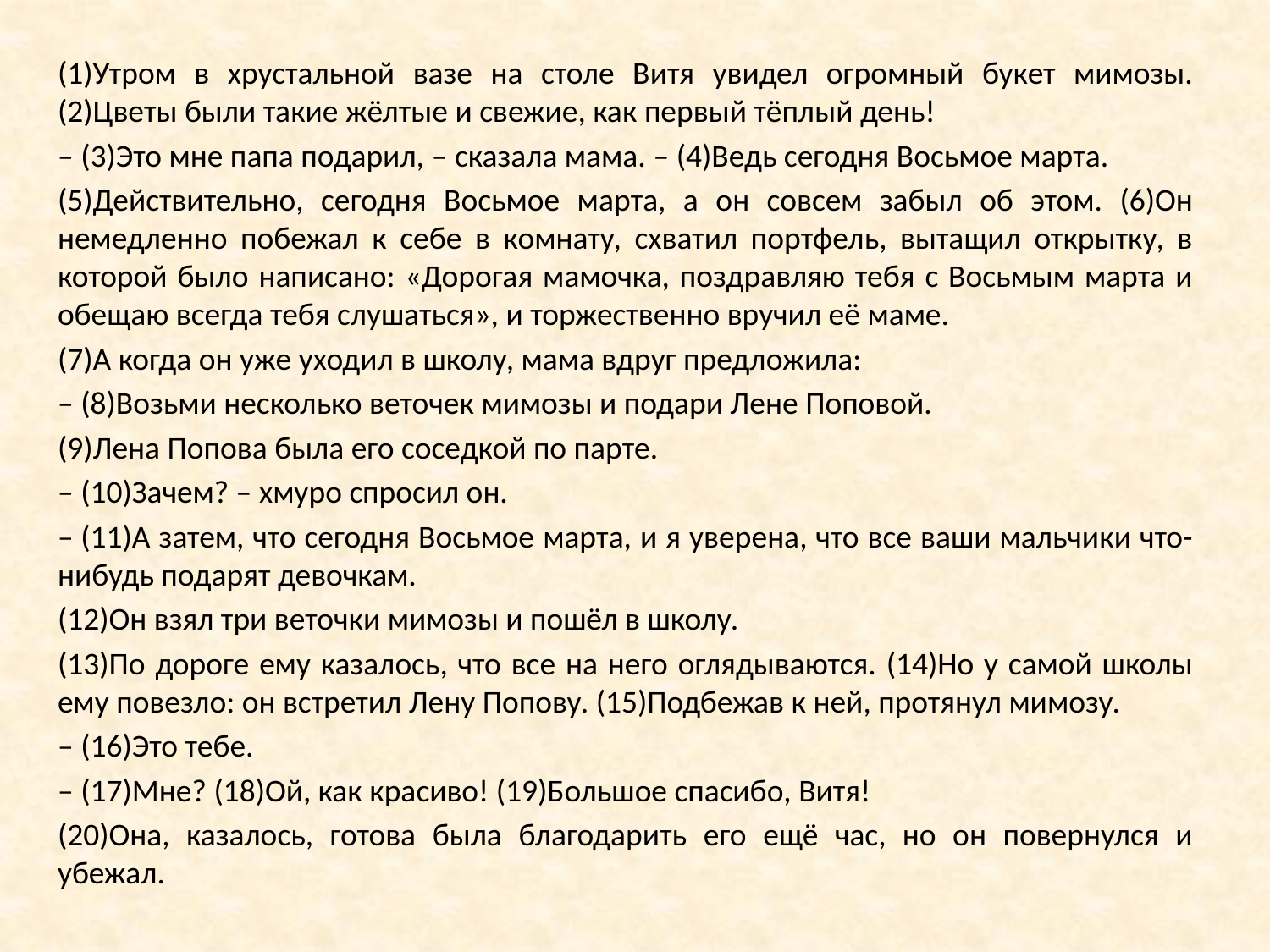

(1)Утром в хрустальной вазе на столе Витя увидел огромный букет мимозы. (2)Цветы были такие жёлтые и свежие, как первый тёплый день!
– (3)Это мне папа подарил, – сказала мама. – (4)Ведь сегодня Восьмое марта.
(5)Действительно, сегодня Восьмое марта, а он совсем забыл об этом. (6)Он немедленно побежал к себе в комнату, схватил портфель, вытащил открытку, в которой было написано: «Дорогая мамочка, поздравляю тебя с Восьмым марта и обещаю всегда тебя слушаться», и торжественно вручил её маме.
(7)А когда он уже уходил в школу, мама вдруг предложила:
– (8)Возьми несколько веточек мимозы и подари Лене Поповой.
(9)Лена Попова была его соседкой по парте.
– (10)Зачем? – хмуро спросил он.
– (11)А затем, что сегодня Восьмое марта, и я уверена, что все ваши мальчики что-нибудь подарят девочкам.
(12)Он взял три веточки мимозы и пошёл в школу.
(13)По дороге ему казалось, что все на него оглядываются. (14)Но у самой школы ему повезло: он встретил Лену Попову. (15)Подбежав к ней, протянул мимозу.
– (16)Это тебе.
– (17)Мне? (18)Ой, как красиво! (19)Большое спасибо, Витя!
(20)Она, казалось, готова была благодарить его ещё час, но он повернулся и убежал.